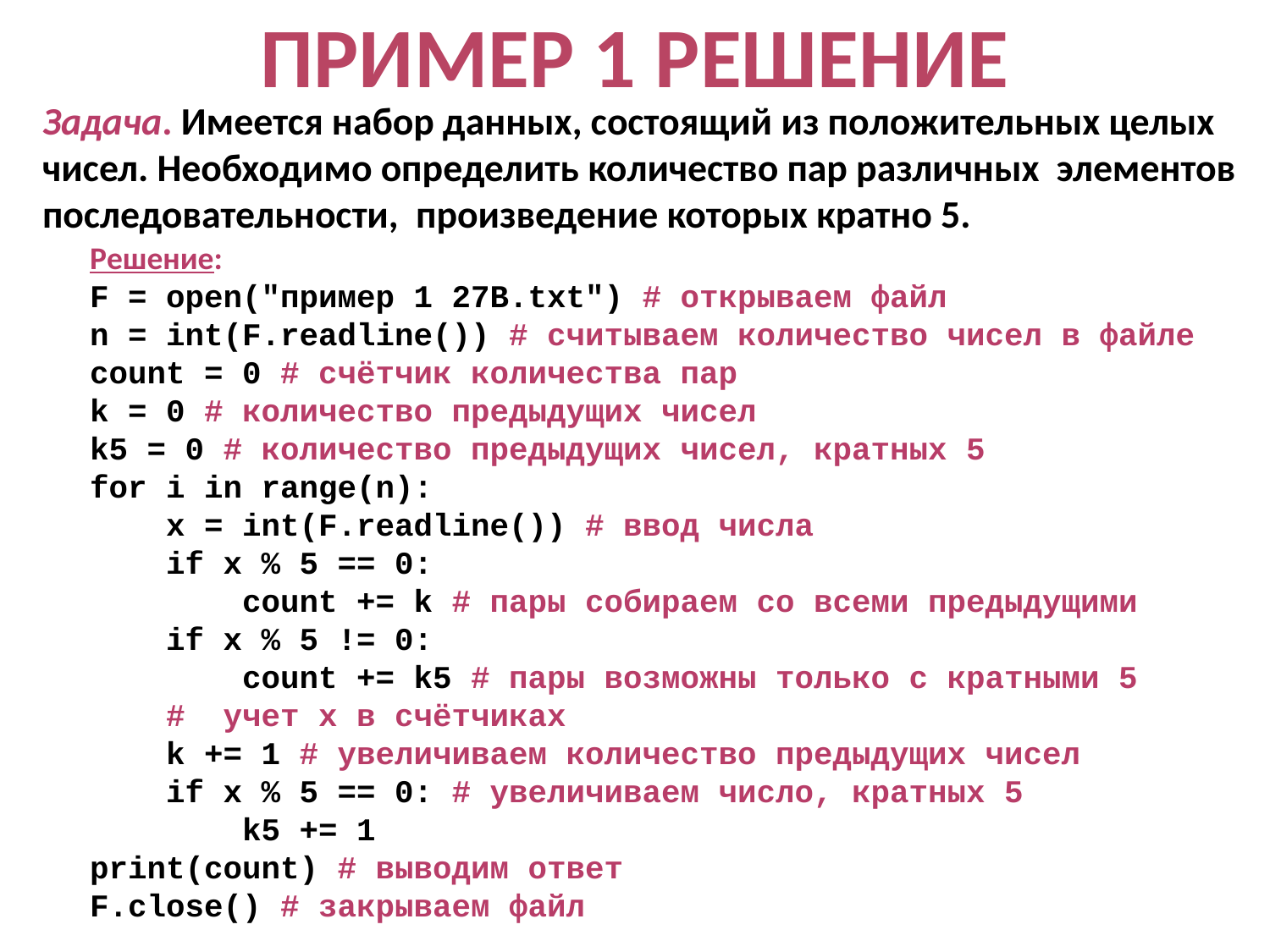

Пример 1 решение
Задача. Имеется набор данных, состоящий из положительных целых чисел. Необходимо определить количество пар различных  элементов последовательности,  произведение которых кратно 5.
Решение:
F = open("пример 1 27B.txt") # открываем файл
n = int(F.readline()) # считываем количество чисел в файле
count = 0 # счётчик количества пар
k = 0 # количество предыдущих чисел
k5 = 0 # количество предыдущих чисел, кратных 5
for i in range(n):
    x = int(F.readline()) # ввод числа
    if x % 5 == 0:
        count += k # пары собираем со всеми предыдущими
    if x % 5 != 0:
        count += k5 # пары возможны только с кратными 5
    #  учет x в счётчиках
    k += 1 # увеличиваем количество предыдущих чисел
    if x % 5 == 0: # увеличиваем число, кратных 5
        k5 += 1
print(count) # выводим ответ
F.close() # закрываем файл